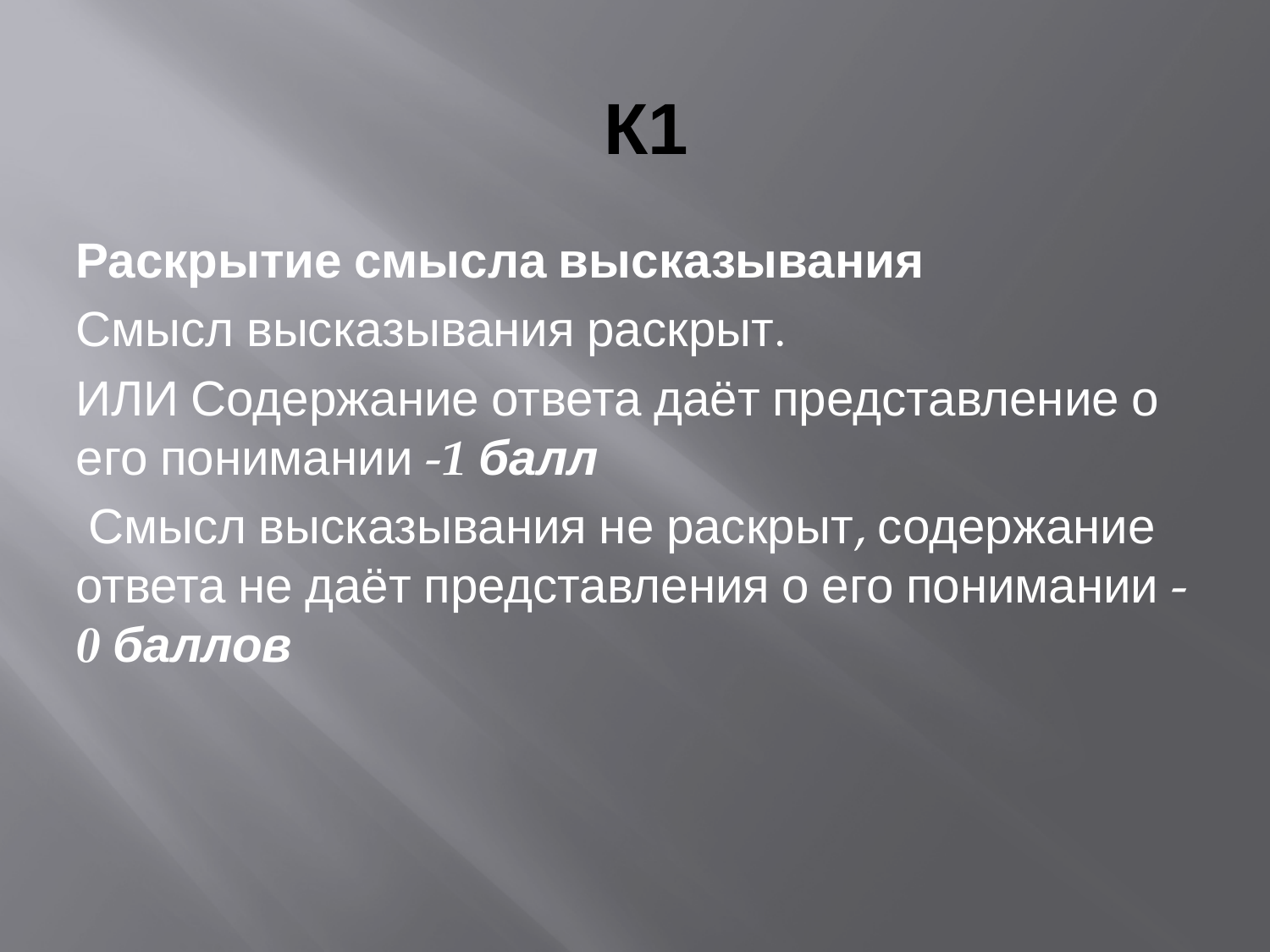

# К1
Раскрытие смысла высказывания
Смысл высказывания раскрыт.
ИЛИ Содержание ответа даёт представление о его понимании -1 балл
 Смысл высказывания не раскрыт, содержание ответа не даёт представления о его понимании - 0 баллов